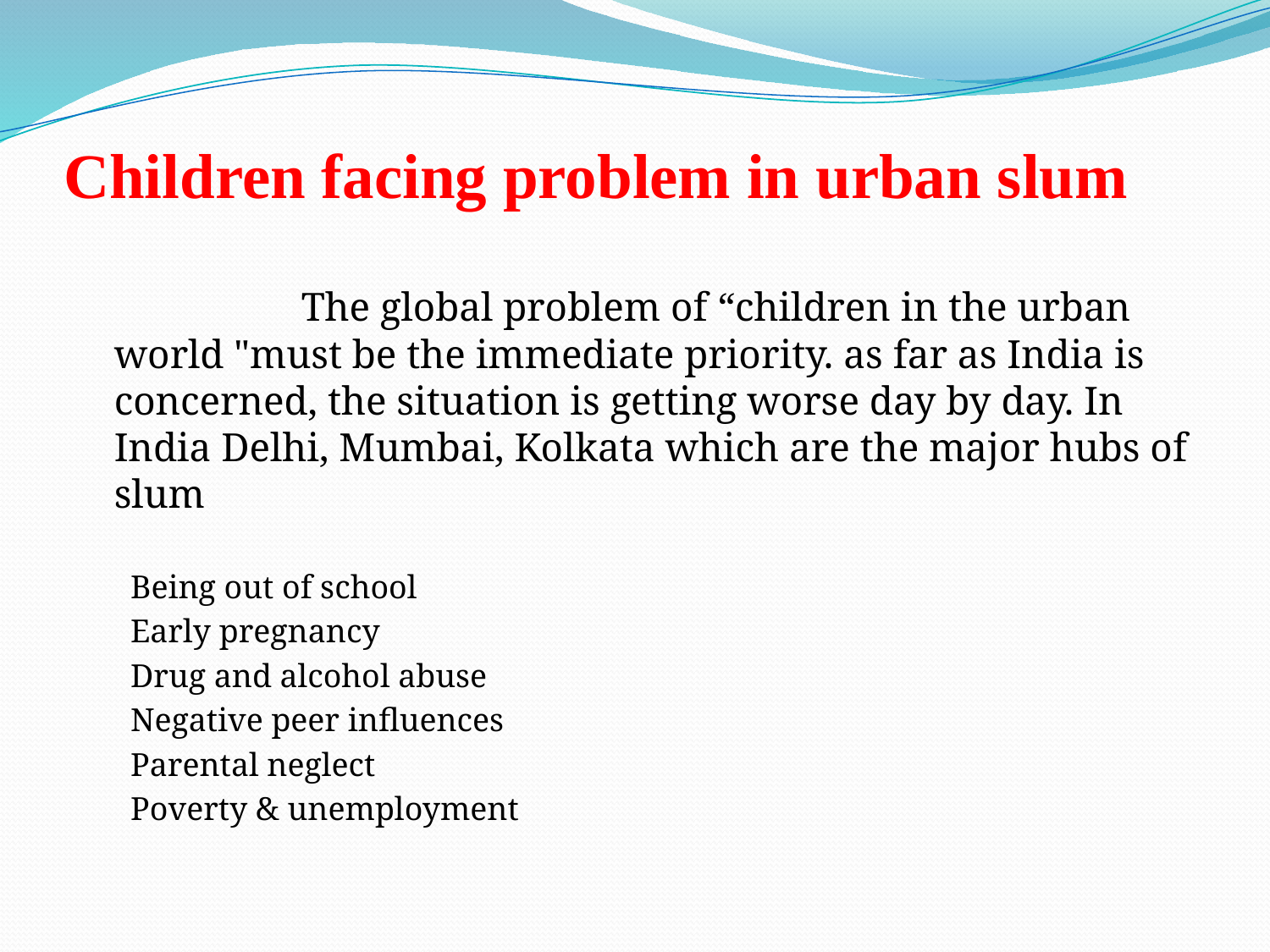

# Children facing problem in urban slum
                   The global problem of “children in the urban world "must be the immediate priority. as far as India is concerned, the situation is getting worse day by day. In India Delhi, Mumbai, Kolkata which are the major hubs of slum

Being out of school
Early pregnancy
Drug and alcohol abuse
Negative peer influences
Parental neglect
Poverty & unemployment